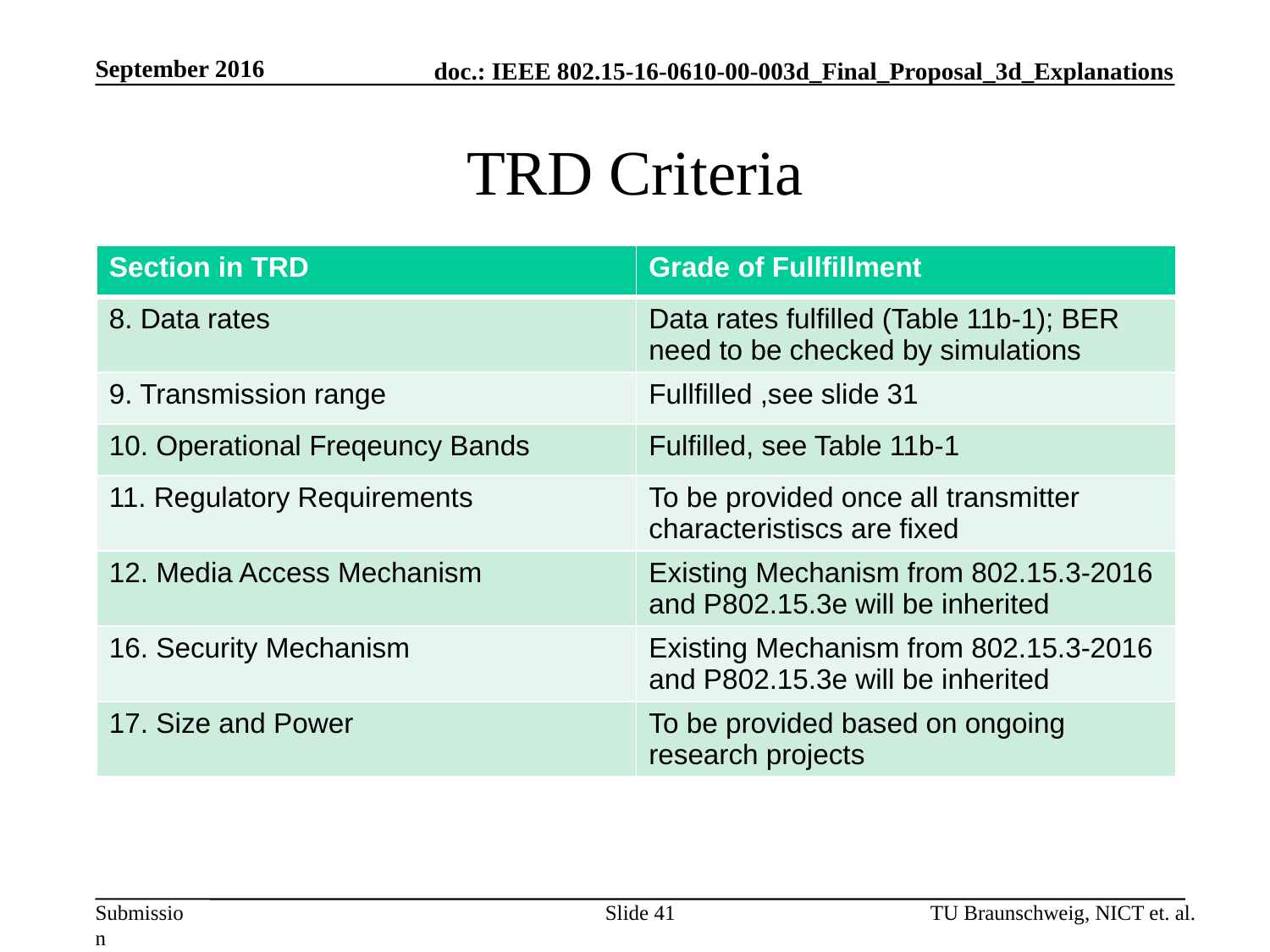

September 2016
# TRD Criteria
| Section in TRD | Grade of Fullfillment |
| --- | --- |
| 8. Data rates | Data rates fulfilled (Table 11b-1); BER need to be checked by simulations |
| 9. Transmission range | Fullfilled ,see slide 31 |
| 10. Operational Freqeuncy Bands | Fulfilled, see Table 11b-1 |
| 11. Regulatory Requirements | To be provided once all transmitter characteristiscs are fixed |
| 12. Media Access Mechanism | Existing Mechanism from 802.15.3-2016 and P802.15.3e will be inherited |
| 16. Security Mechanism | Existing Mechanism from 802.15.3-2016 and P802.15.3e will be inherited |
| 17. Size and Power | To be provided based on ongoing research projects |
Slide 41
TU Braunschweig, NICT et. al.